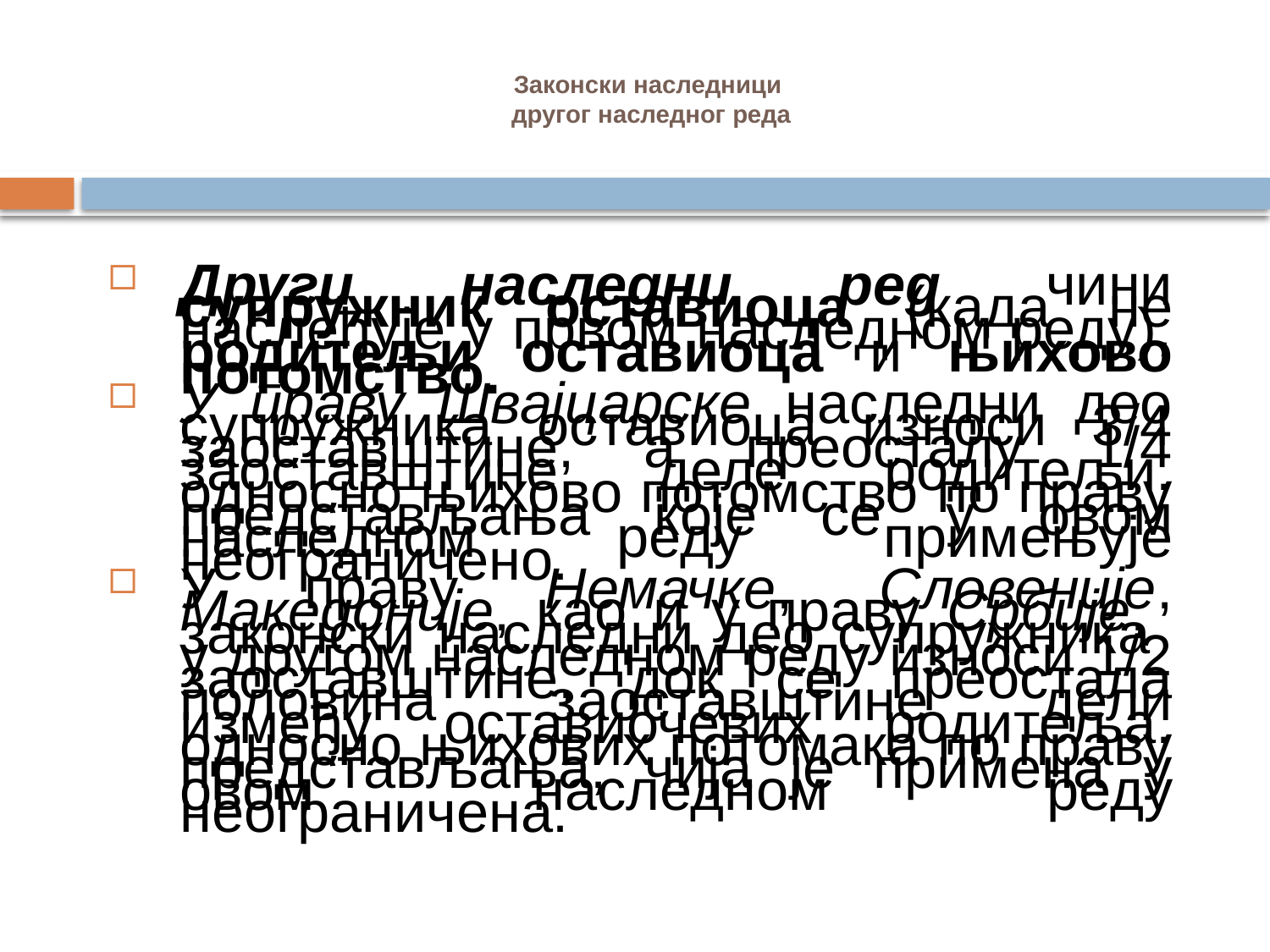

# Законски наследници другог наследног реда

Други наследни ред чини супружник оставиоца (када не наслеђује у првом наследном реду), родитељи оставиоца и њихово потомство.
У праву Швајцарске наследни део супружника оставиоца износи 3/4 заоставштине, а преосталу 1/4 заоставштине деле родитељи, односно њихово потомство по праву представљања које се у овом наследном реду примењује неограничено.
У праву Немачке, Словеније, Македоније, као и у праву Србије,  законски наследни део супружника  у другом наследном реду износи 1/2 заоставштине, док се преостала половина заоставштине дели између оставиочевих родитеља, односно њихових потомака по праву представљања, чија је примена у овом наследном реду неограничена.